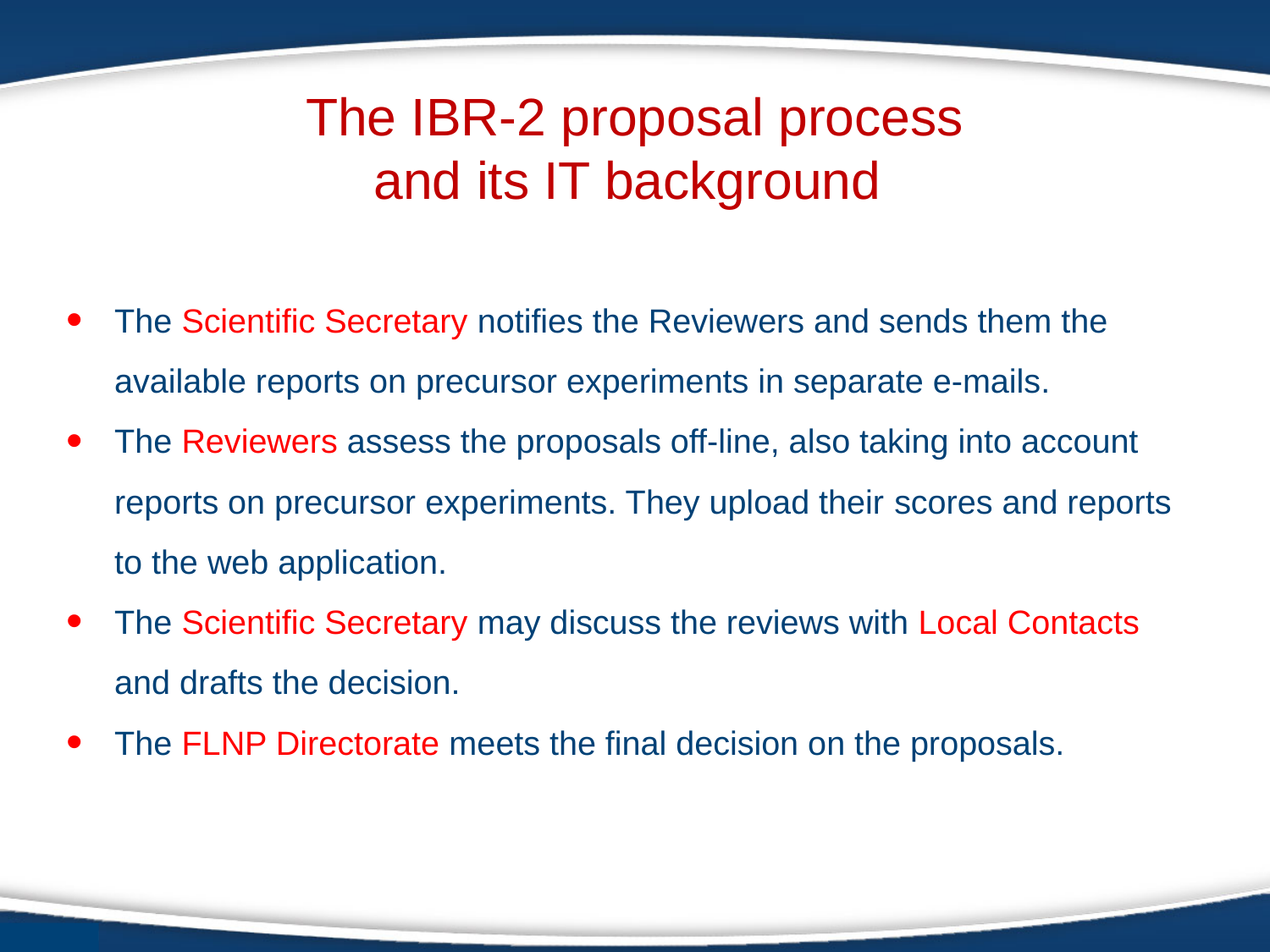

The IBR-2 proposal process and its IT background
The Scientific Secretary notifies the Reviewers and sends them the available reports on precursor experiments in separate e-mails.
The Reviewers assess the proposals off-line, also taking into account reports on precursor experiments. They upload their scores and reports to the web application.
The Scientific Secretary may discuss the reviews with Local Contacts and drafts the decision.
The FLNP Directorate meets the final decision on the proposals.